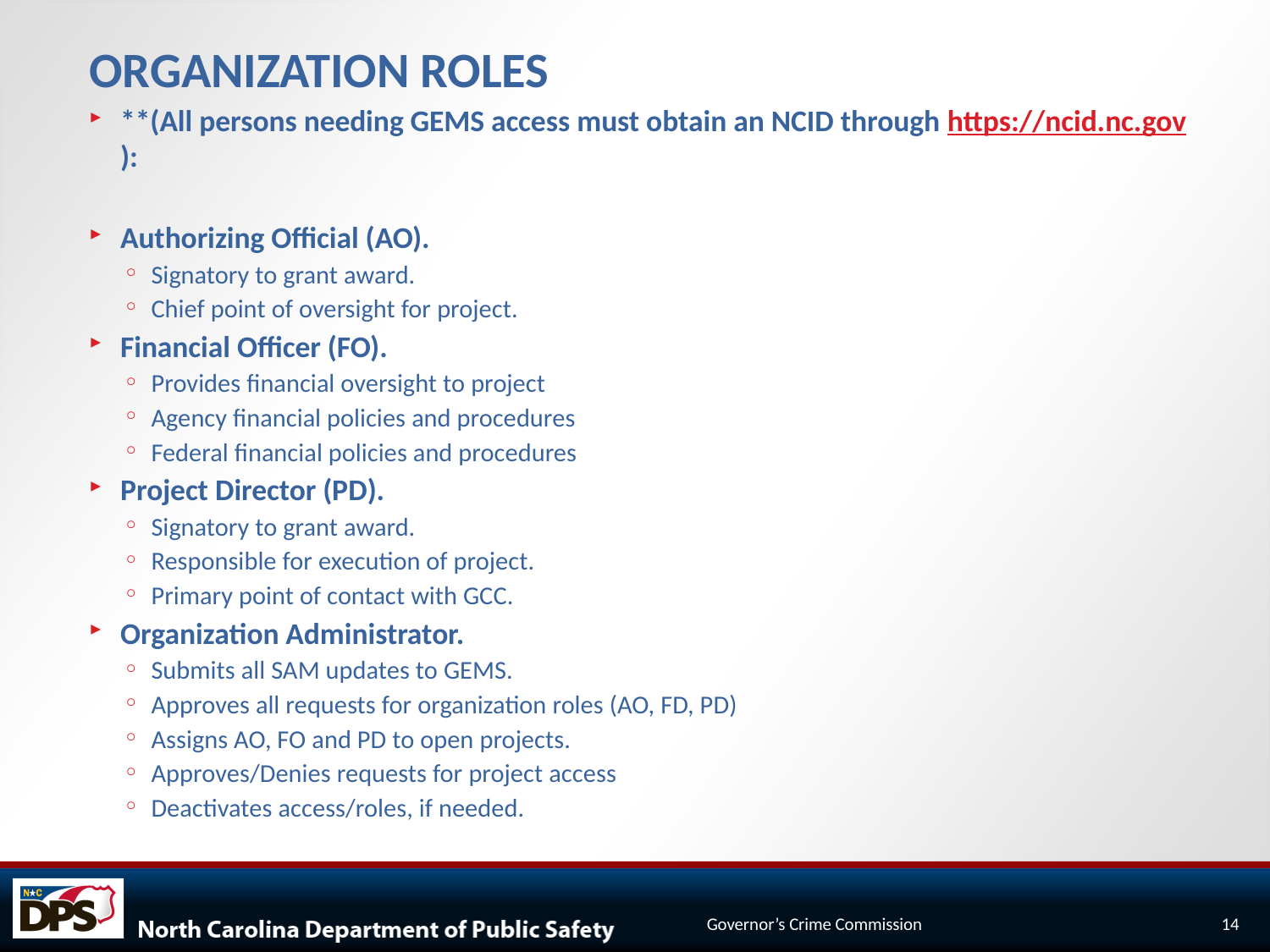

ORGANIZATION ROLES
**(All persons needing GEMS access must obtain an NCID through https://ncid.nc.gov):

Authorizing Official (AO).
Signatory to grant award.
Chief point of oversight for project.
Financial Officer (FO).
Provides financial oversight to project
Agency financial policies and procedures
Federal financial policies and procedures
Project Director (PD).
Signatory to grant award.
Responsible for execution of project.
Primary point of contact with GCC.
Organization Administrator.
Submits all SAM updates to GEMS.
Approves all requests for organization roles (AO, FD, PD)
Assigns AO, FO and PD to open projects.
Approves/Denies requests for project access
Deactivates access/roles, if needed.

Governor’s Crime Commission
14